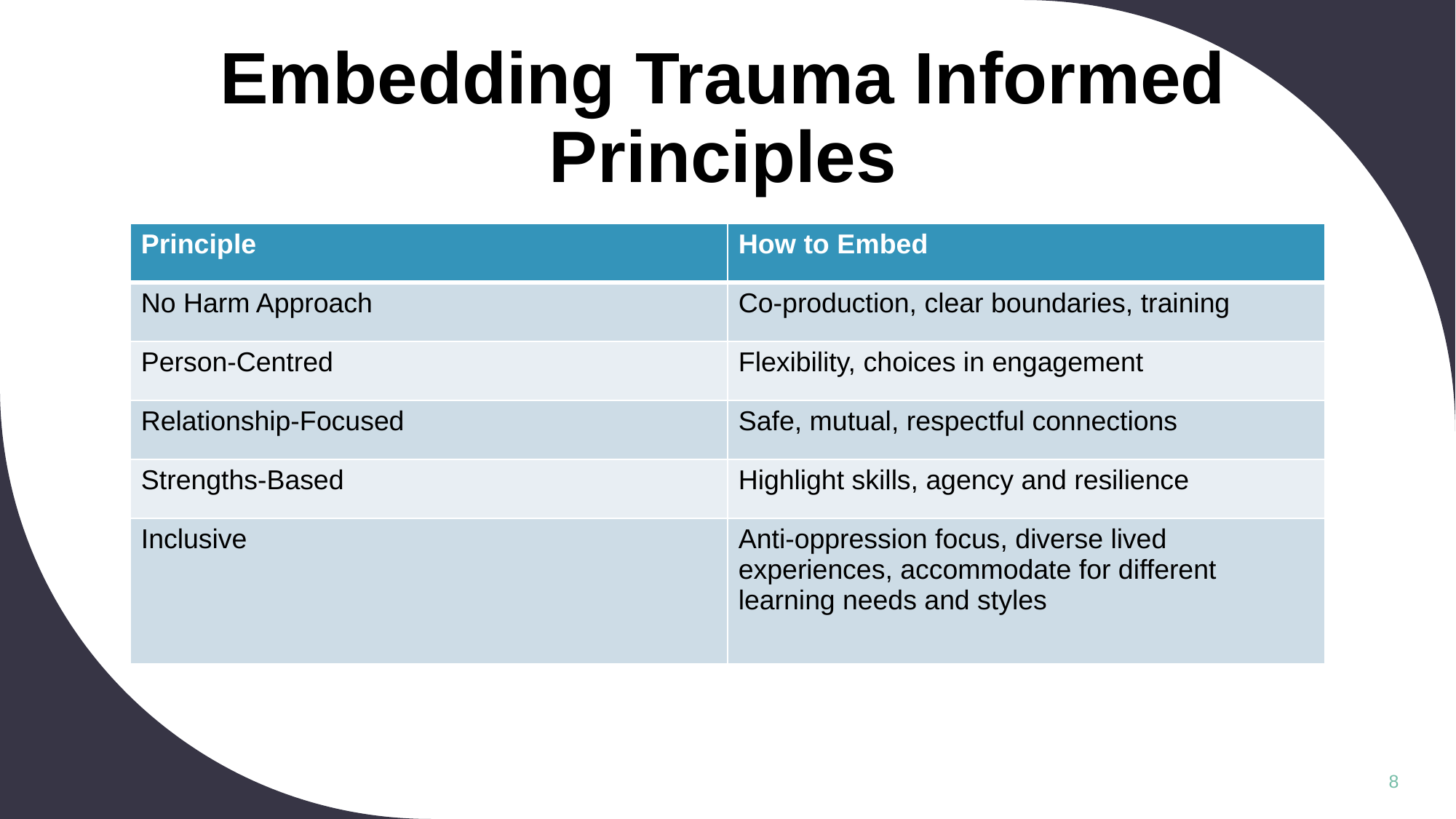

# Embedding Trauma Informed Principles
| Principle | How to Embed |
| --- | --- |
| No Harm Approach | Co-production, clear boundaries, training |
| Person-Centred | Flexibility, choices in engagement |
| Relationship-Focused | Safe, mutual, respectful connections |
| Strengths-Based | Highlight skills, agency and resilience |
| Inclusive | Anti-oppression focus, diverse lived experiences, accommodate for different learning needs and styles |
8